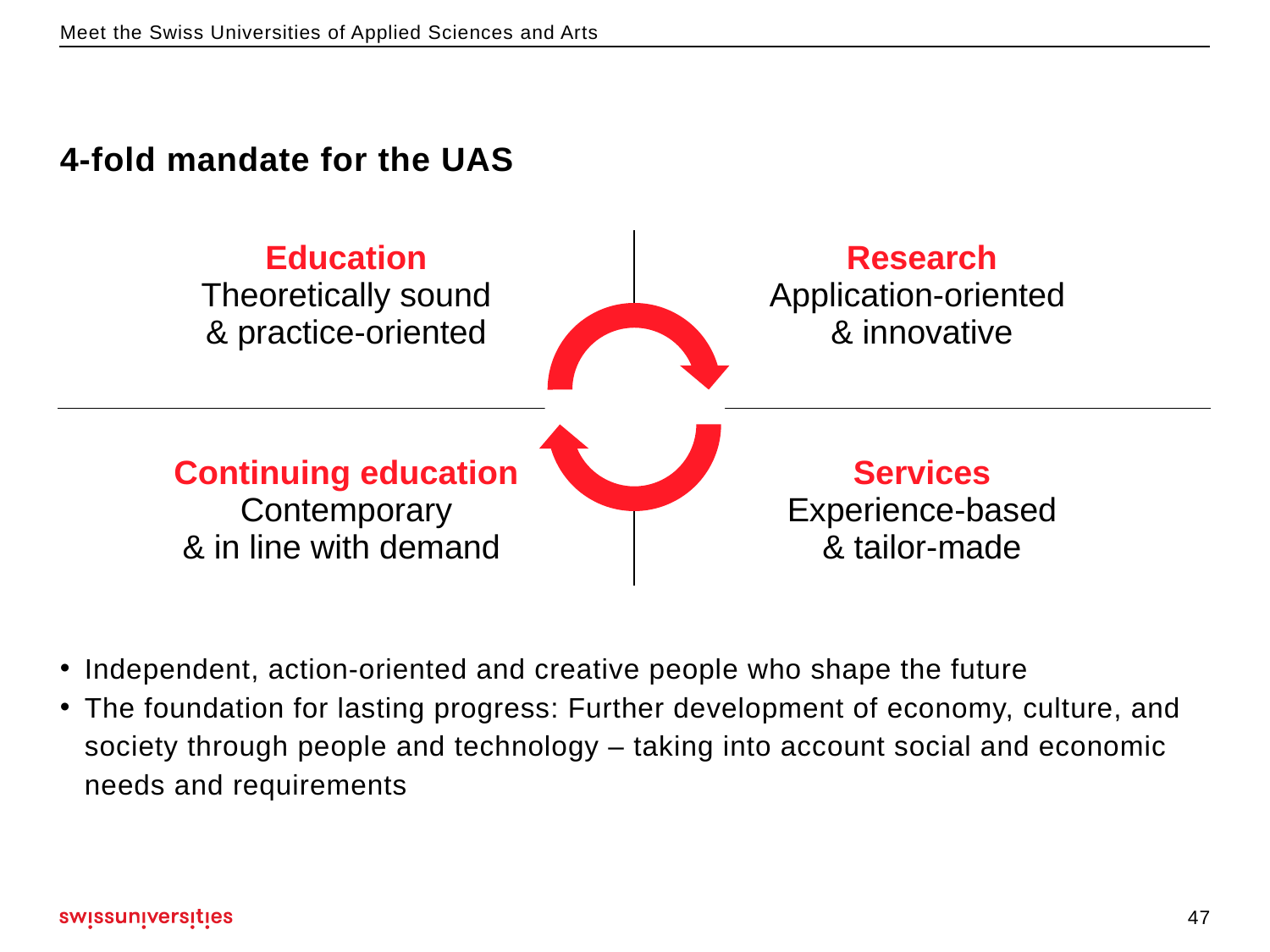

# 4-fold mandate for the UAS
| Education Theoretically sound & practice-oriented | Research Application-oriented & innovative |
| --- | --- |
| Continuing education Contemporary & in line with demand | Services Experience-based & tailor-made |

Independent, action-oriented and creative people who shape the future
The foundation for lasting progress: Further development of economy, culture, and society through people and technology – taking into account social and economic needs and requirements
47